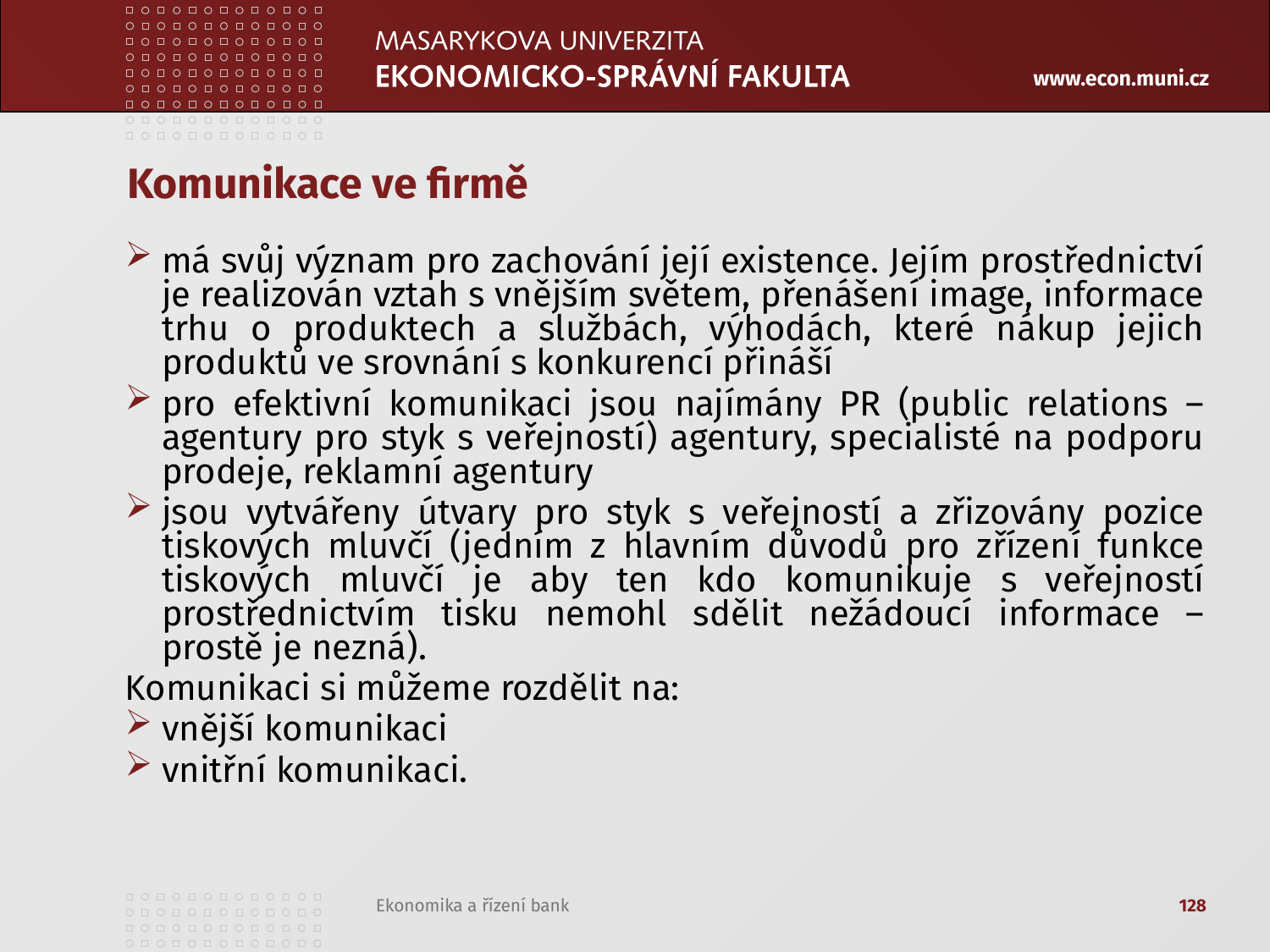

# Komunikace ve firmě
má svůj význam pro zachování její existence. Jejím prostřednictví je realizován vztah s vnějším světem, přenášení image, informace trhu o produktech a službách, výhodách, které nákup jejich produktů ve srovnání s konkurencí přináší
pro efektivní komunikaci jsou najímány PR (public relations – agentury pro styk s veřejností) agentury, specialisté na podporu prodeje, reklamní agentury
jsou vytvářeny útvary pro styk s veřejností a zřizovány pozice tiskových mluvčí (jedním z hlavním důvodů pro zřízení funkce tiskových mluvčí je aby ten kdo komunikuje s veřejností prostřednictvím tisku nemohl sdělit nežádoucí informace – prostě je nezná).
Komunikaci si můžeme rozdělit na:
vnější komunikaci
vnitřní komunikaci.
128
Ekonomika a řízení bank